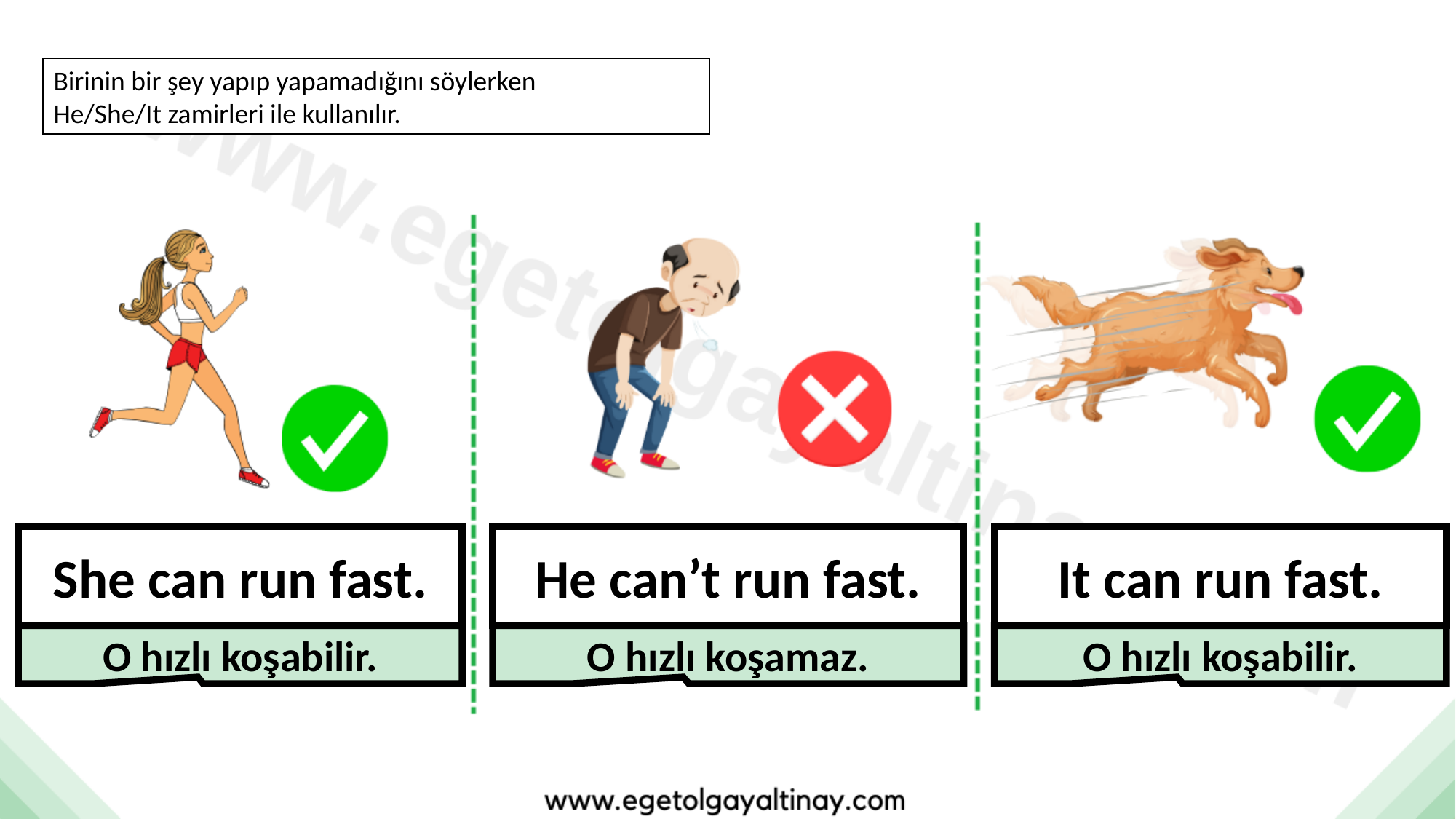

Birinin bir şey yapıp yapamadığını söylerken
He/She/It zamirleri ile kullanılır.
She can run fast.
He can’t run fast.
It can run fast.
O hızlı koşabilir.
O hızlı koşamaz.
O hızlı koşabilir.